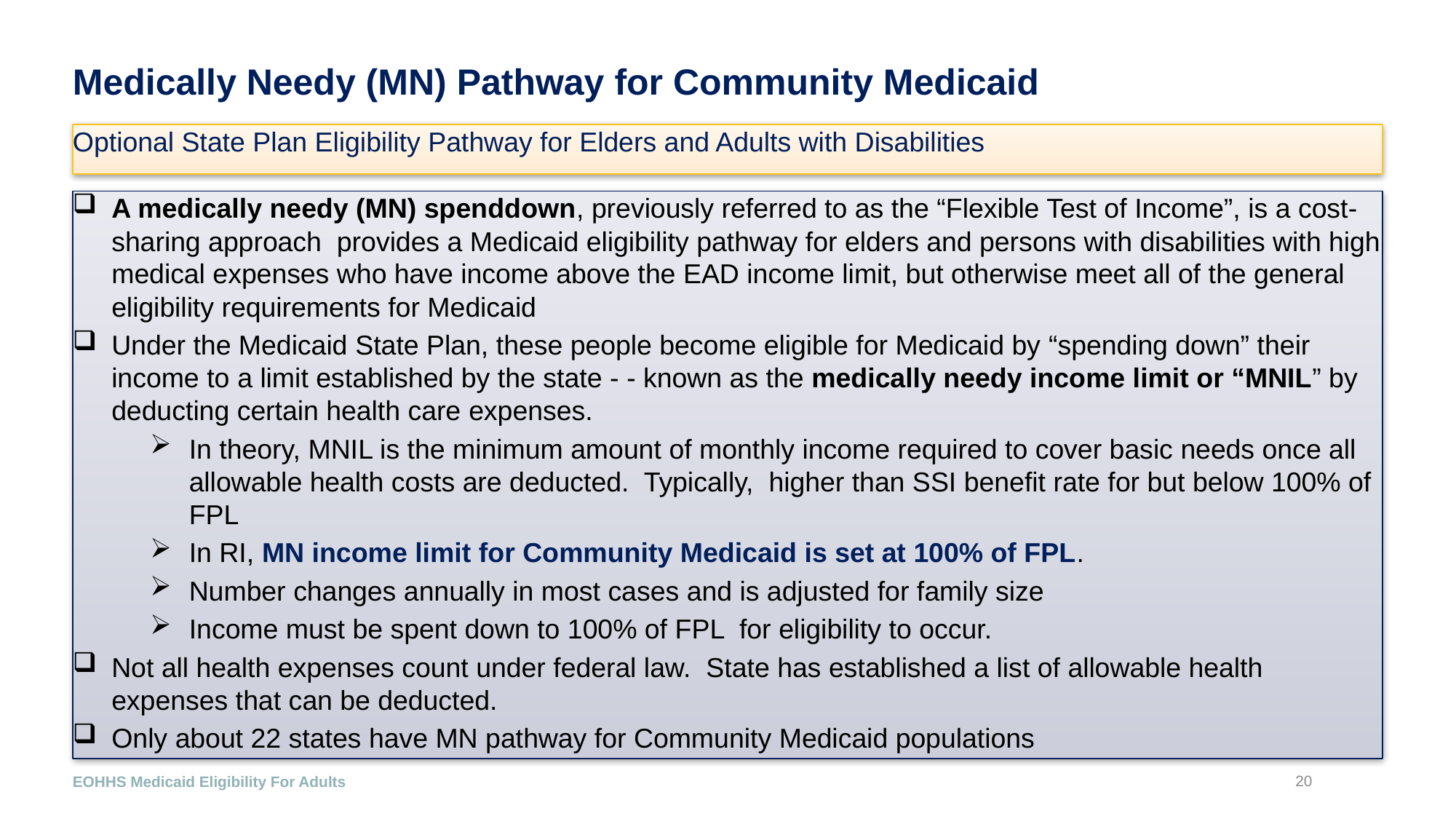

# Medically Needy (MN) Pathway for Community Medicaid
Optional State Plan Eligibility Pathway for Elders and Adults with Disabilities
A medically needy (MN) spenddown, previously referred to as the “Flexible Test of Income”, is a cost-sharing approach  provides a Medicaid eligibility pathway for elders and persons with disabilities with high medical expenses who have income above the EAD income limit, but otherwise meet all of the general eligibility requirements for Medicaid
Under the Medicaid State Plan, these people become eligible for Medicaid by “spending down” their income to a limit established by the state - - known as the medically needy income limit or “MNIL” by deducting certain health care expenses.
In theory, MNIL is the minimum amount of monthly income required to cover basic needs once all allowable health costs are deducted.  Typically,  higher than SSI benefit rate for but below 100% of FPL
In RI, MN income limit for Community Medicaid is set at 100% of FPL.
Number changes annually in most cases and is adjusted for family size
Income must be spent down to 100% of FPL  for eligibility to occur.
Not all health expenses count under federal law.  State has established a list of allowable health expenses that can be deducted.
Only about 22 states have MN pathway for Community Medicaid populations
20
EOHHS Medicaid Eligibility For Adults